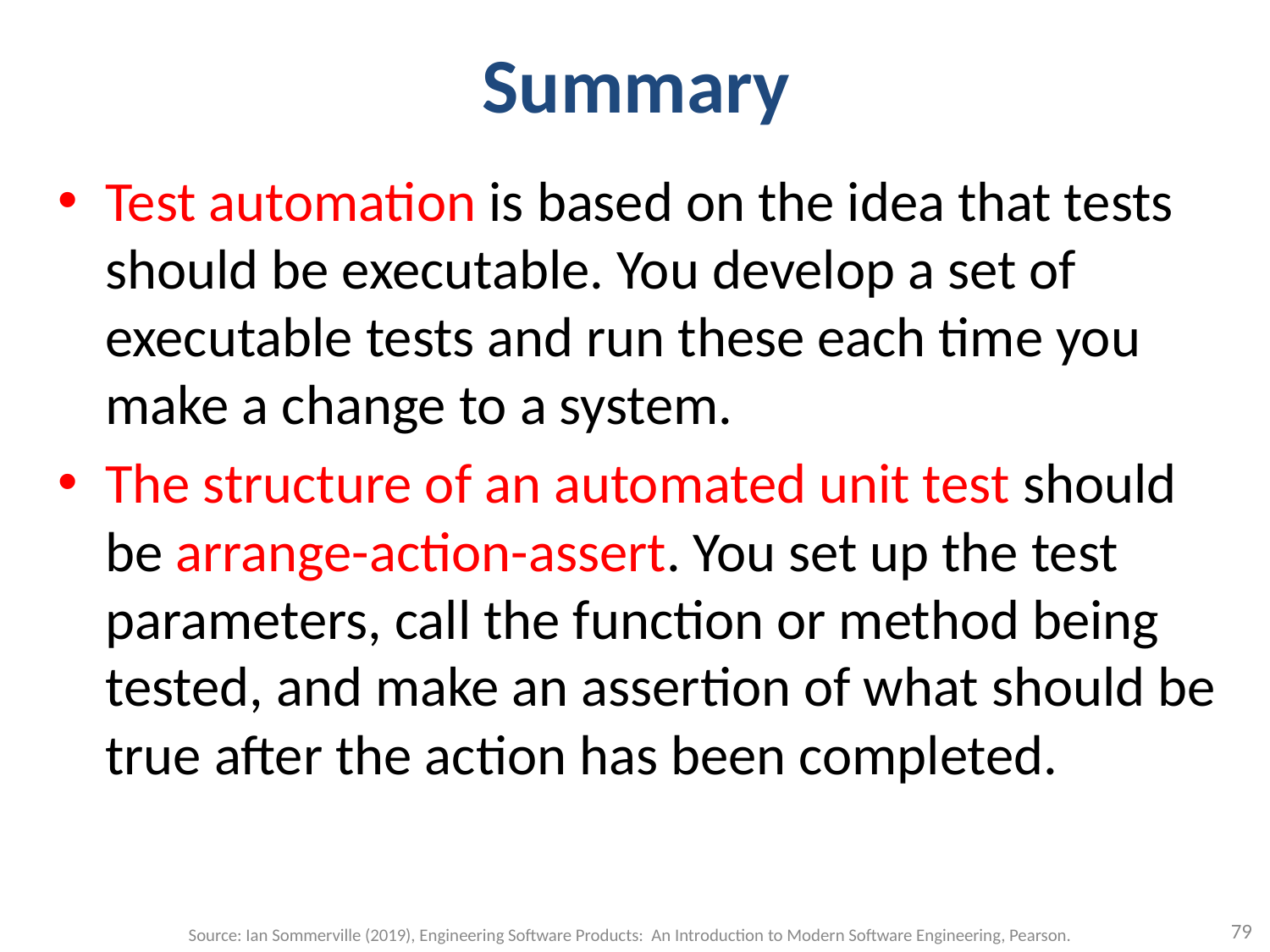

# Summary
Test automation is based on the idea that tests should be executable. You develop a set of executable tests and run these each time you make a change to a system.
The structure of an automated unit test should be arrange-action-assert. You set up the test parameters, call the function or method being tested, and make an assertion of what should be true after the action has been completed.

79
Source: Ian Sommerville (2019), Engineering Software Products:  An Introduction to Modern Software Engineering, Pearson.